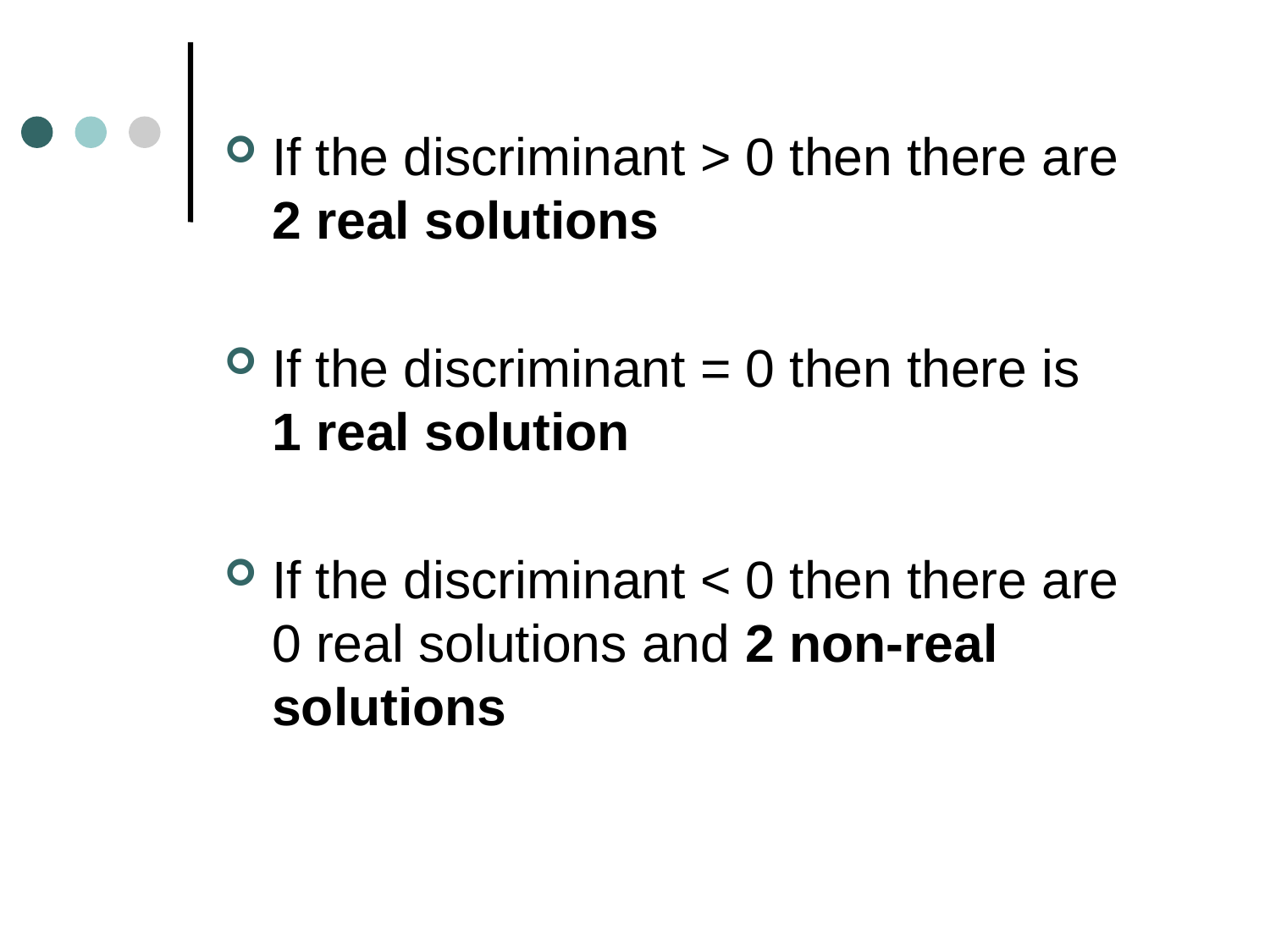

If the discriminant > 0 then there are 2 real solutions

If the discriminant = 0 then there is  1 real solution

If the discriminant < 0 then there are 0 real solutions and 2 non-real solutions